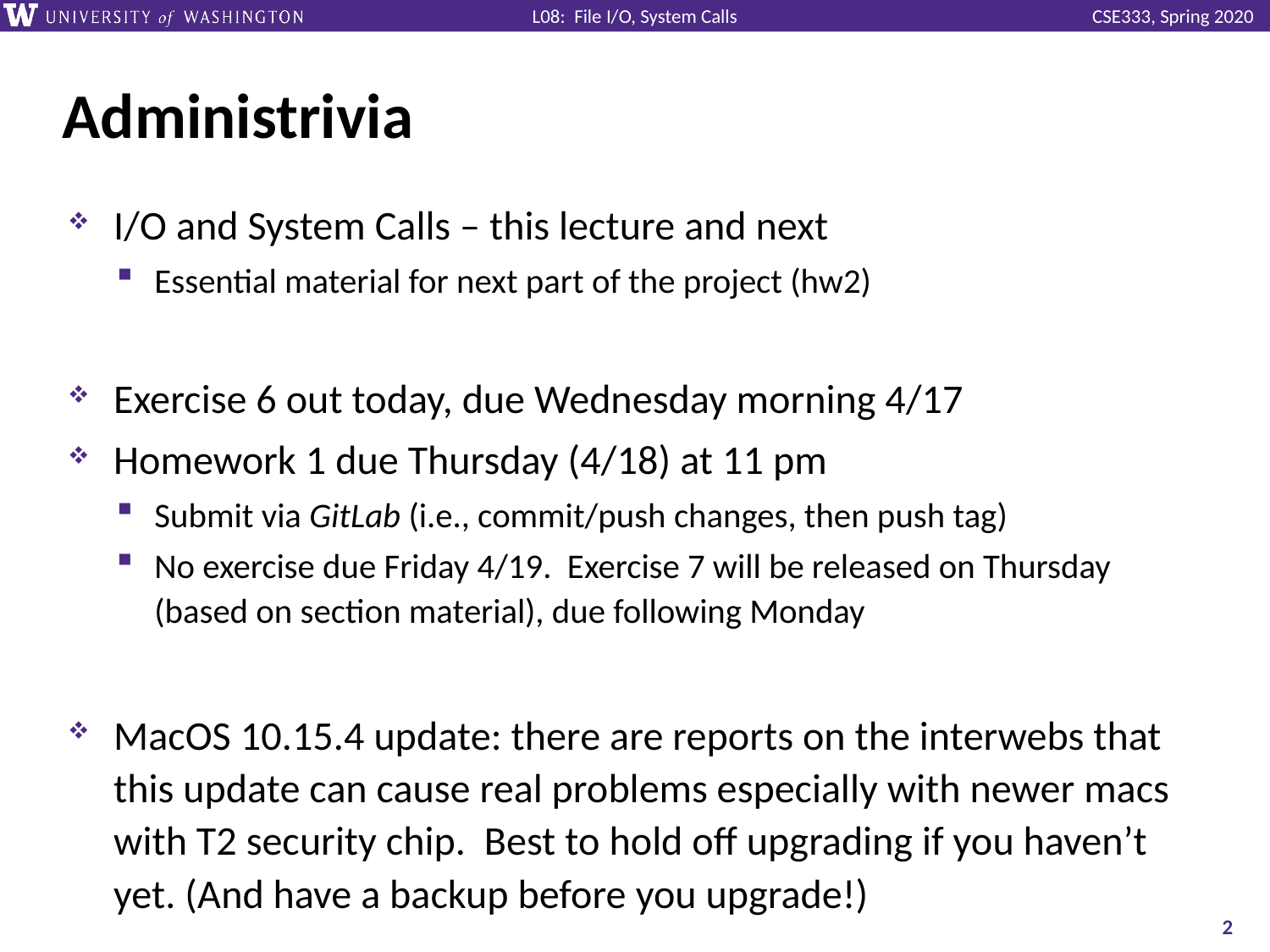

# Administrivia
I/O and System Calls – this lecture and next
Essential material for next part of the project (hw2)

Exercise 6 out today, due Wednesday morning 4/17
Homework 1 due Thursday (4/18) at 11 pm
Submit via GitLab (i.e., commit/push changes, then push tag)
No exercise due Friday 4/19.  Exercise 7 will be released on Thursday (based on section material), due following Monday

MacOS 10.15.4 update: there are reports on the interwebs that this update can cause real problems especially with newer macs with T2 security chip.  Best to hold off upgrading if you haven’t yet. (And have a backup before you upgrade!)
2